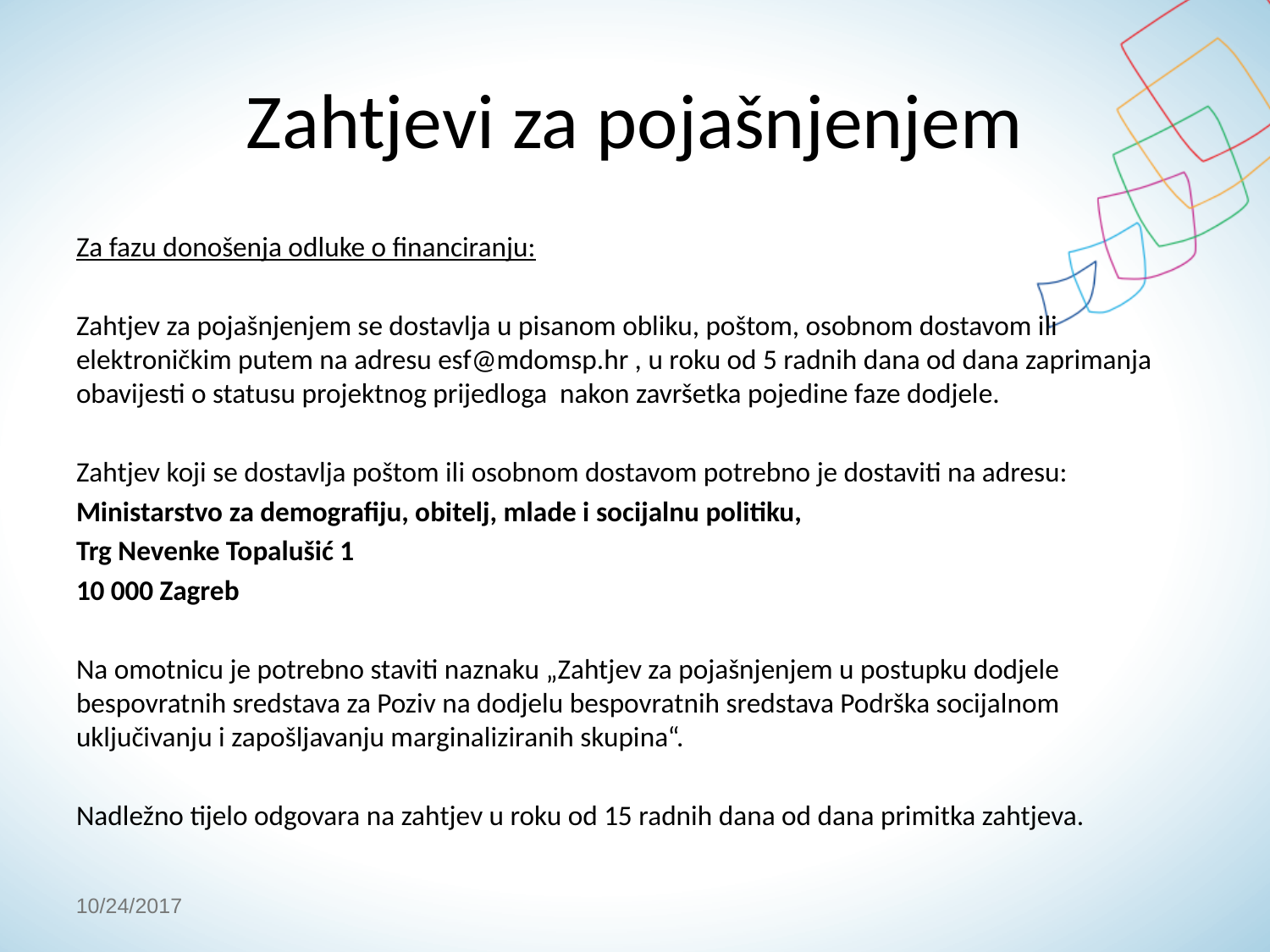

# Zahtjevi za pojašnjenjem
Za fazu donošenja odluke o financiranju:

Zahtjev za pojašnjenjem se dostavlja u pisanom obliku, poštom, osobnom dostavom ili elektroničkim putem na adresu esf@mdomsp.hr , u roku od 5 radnih dana od dana zaprimanja obavijesti o statusu projektnog prijedloga  nakon završetka pojedine faze dodjele.

Zahtjev koji se dostavlja poštom ili osobnom dostavom potrebno je dostaviti na adresu:
Ministarstvo za demografiju, obitelj, mlade i socijalnu politiku,
Trg Nevenke Topalušić 1
10 000 Zagreb

Na omotnicu je potrebno staviti naznaku „Zahtjev za pojašnjenjem u postupku dodjele bespovratnih sredstava za Poziv na dodjelu bespovratnih sredstava Podrška socijalnom uključivanju i zapošljavanju marginaliziranih skupina“.

Nadležno tijelo odgovara na zahtjev u roku od 15 radnih dana od dana primitka zahtjeva.